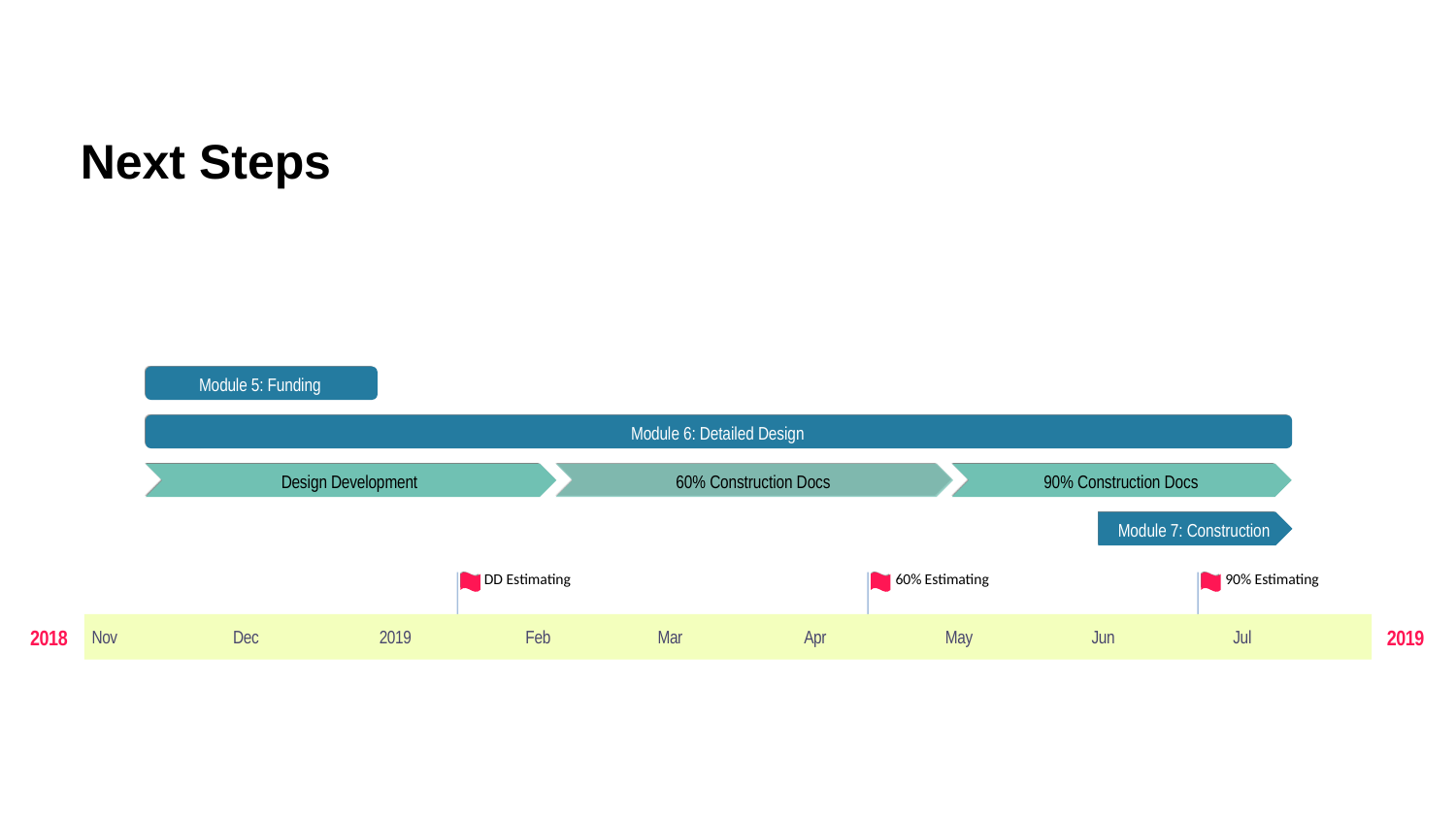

Next Steps

35 days
Module 5: Funding

Nov 13 - Jan 1

173 days
Module 6: Detailed Design

Nov 13 - Jul 14

63 days
60 days
50 days
Design Development
60% Construction Docs
90% Construction Docs
Feb 8 - May 3

Nov 13 - Feb 8
May 3 - Jul 14

29 days
Module 7: Construction

Jun 3 - Jul 14

DD Estimating
60% Estimating
90% Estimating

Jan 18
Apr 15
Jun 24

2018
2019
Nov
Dec
2019
Feb
Mar
Apr
May
Jun
Jul

Today